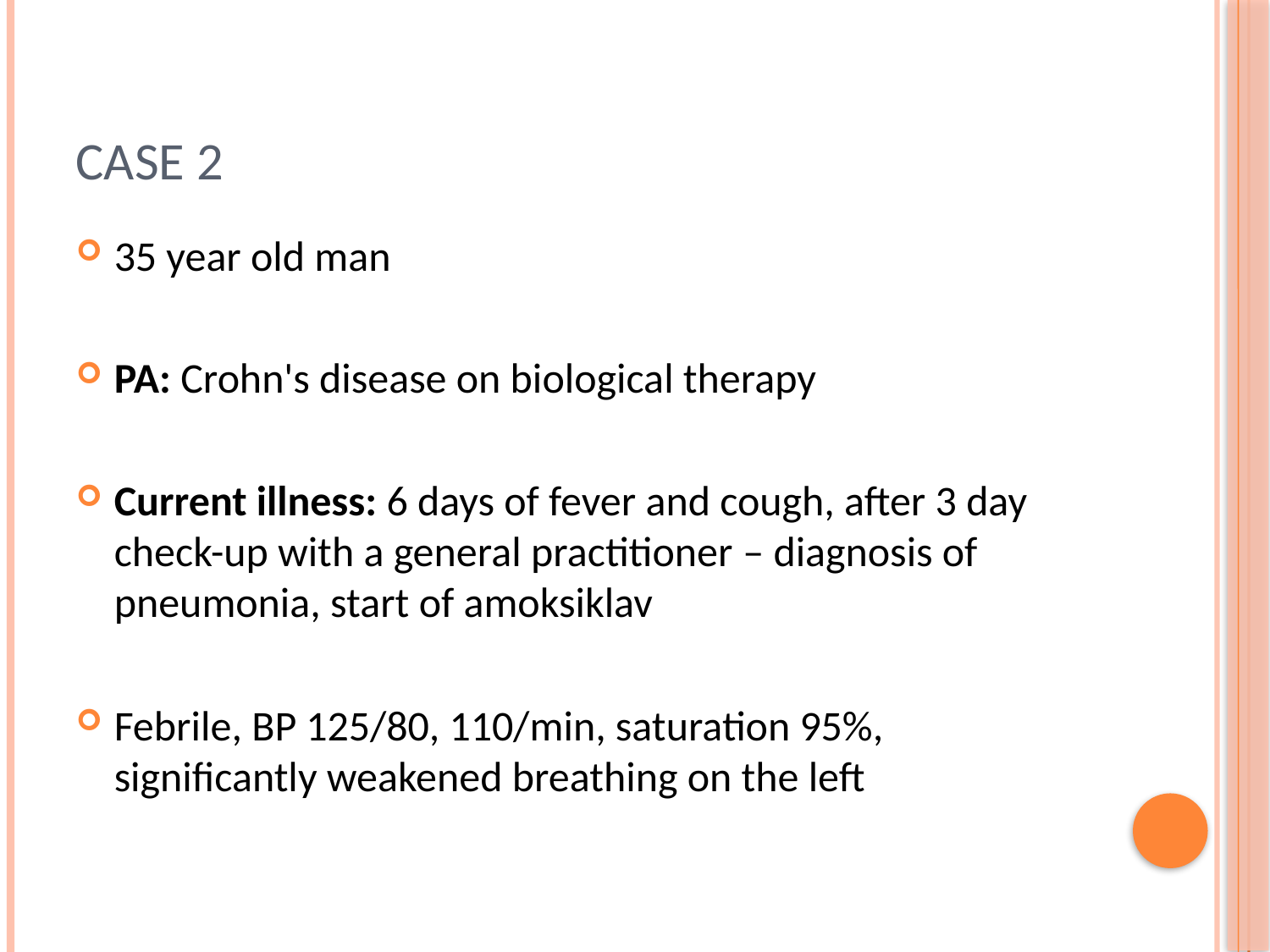

# case 2
35 year old man

PA: Crohn's disease on biological therapy

Current illness: 6 days of fever and cough, after 3 day check-up with a general practitioner – diagnosis of pneumonia, start of amoksiklav

Febrile, BP 125/80, 110/min, saturation 95%, significantly weakened breathing on the left